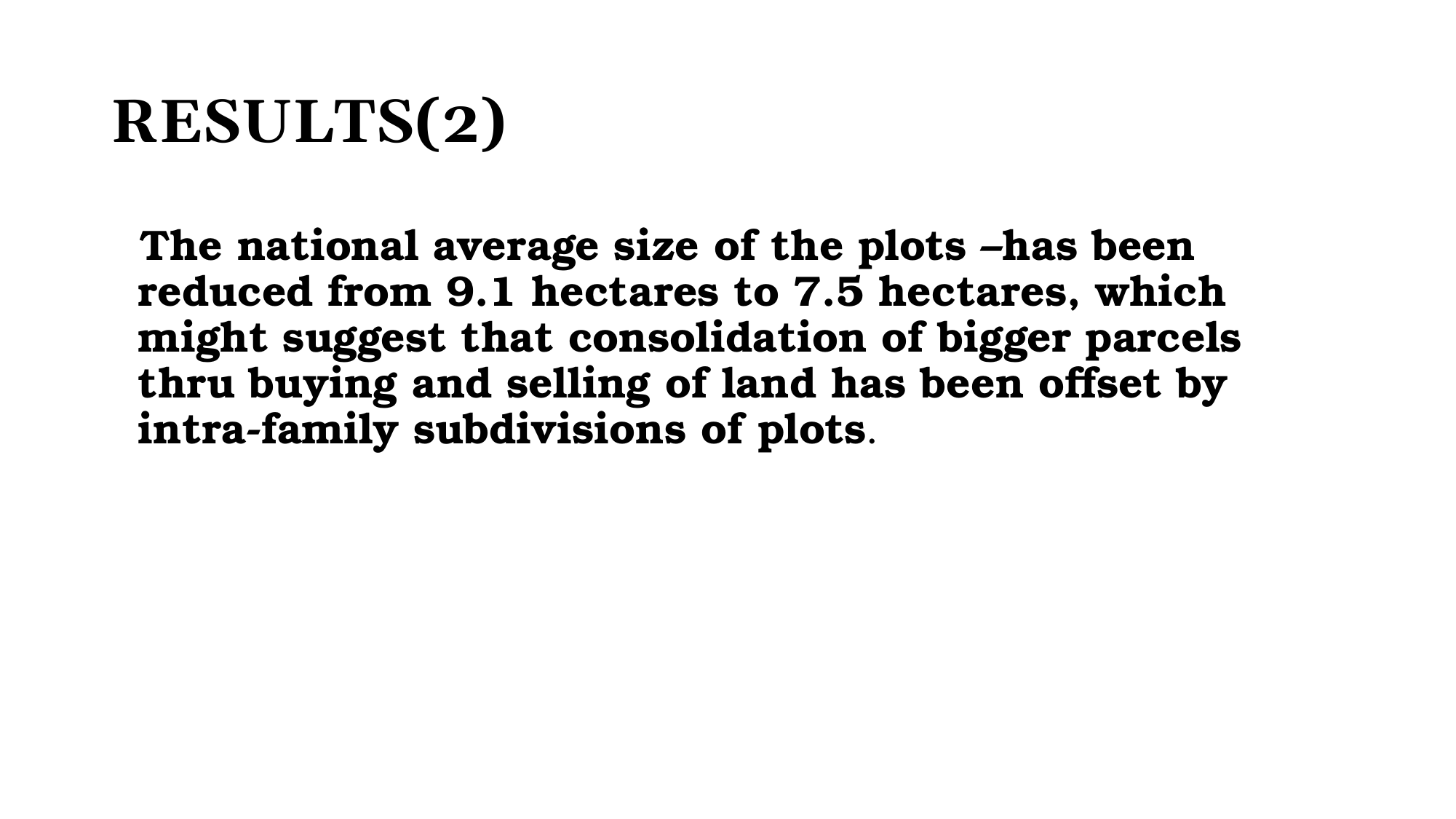

# RESULTS(2)
   The national average size of the plots –has been reduced from 9.1 hectares to 7.5 hectares, which might suggest that consolidation of bigger parcels thru buying and selling of land has been offset by intra-family subdivisions of plots.